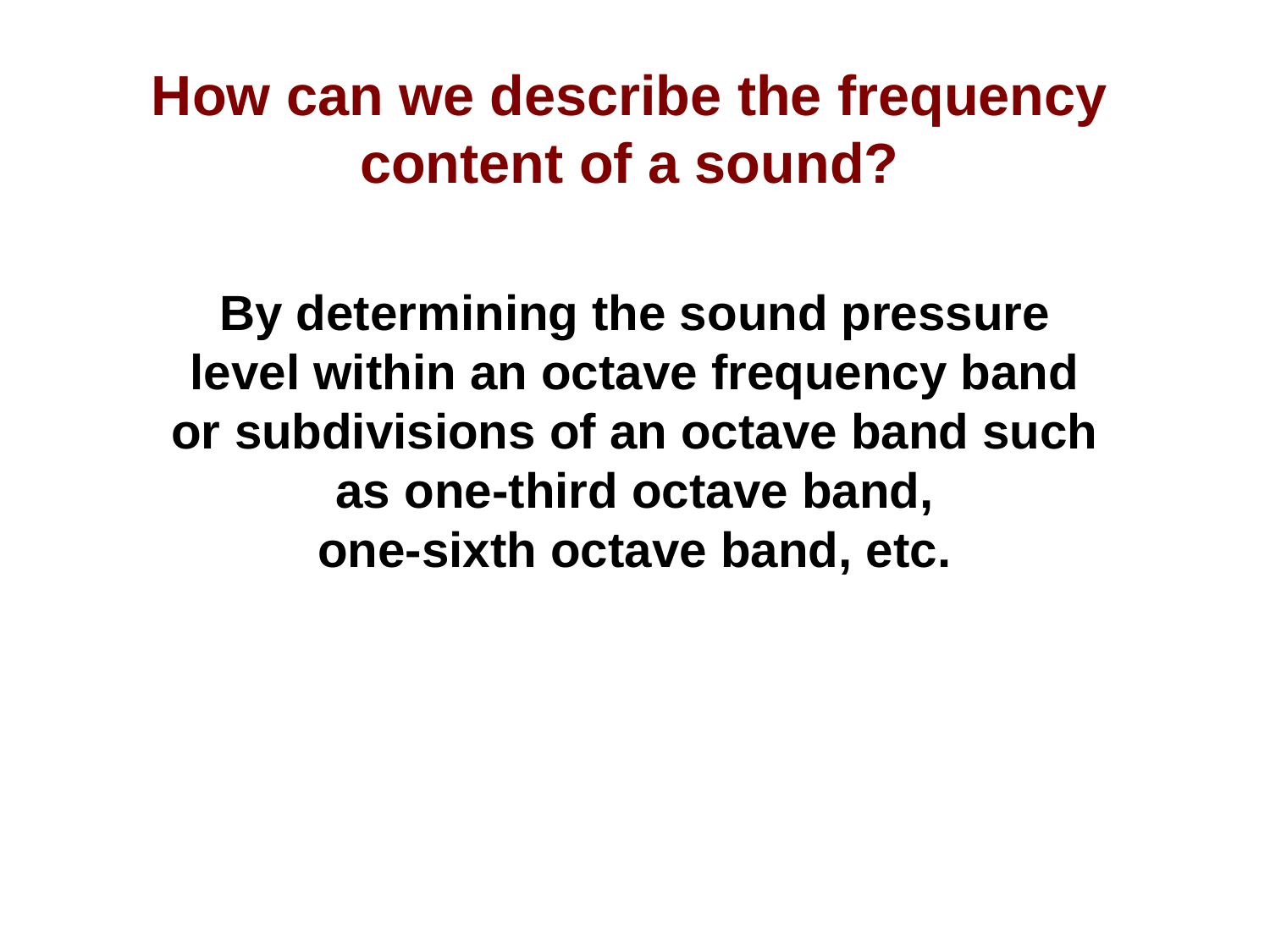

How can we describe the frequency content of a sound?
By determining the sound pressure level within an octave frequency band or subdivisions of an octave band such as one-third octave band,
one-sixth octave band, etc.